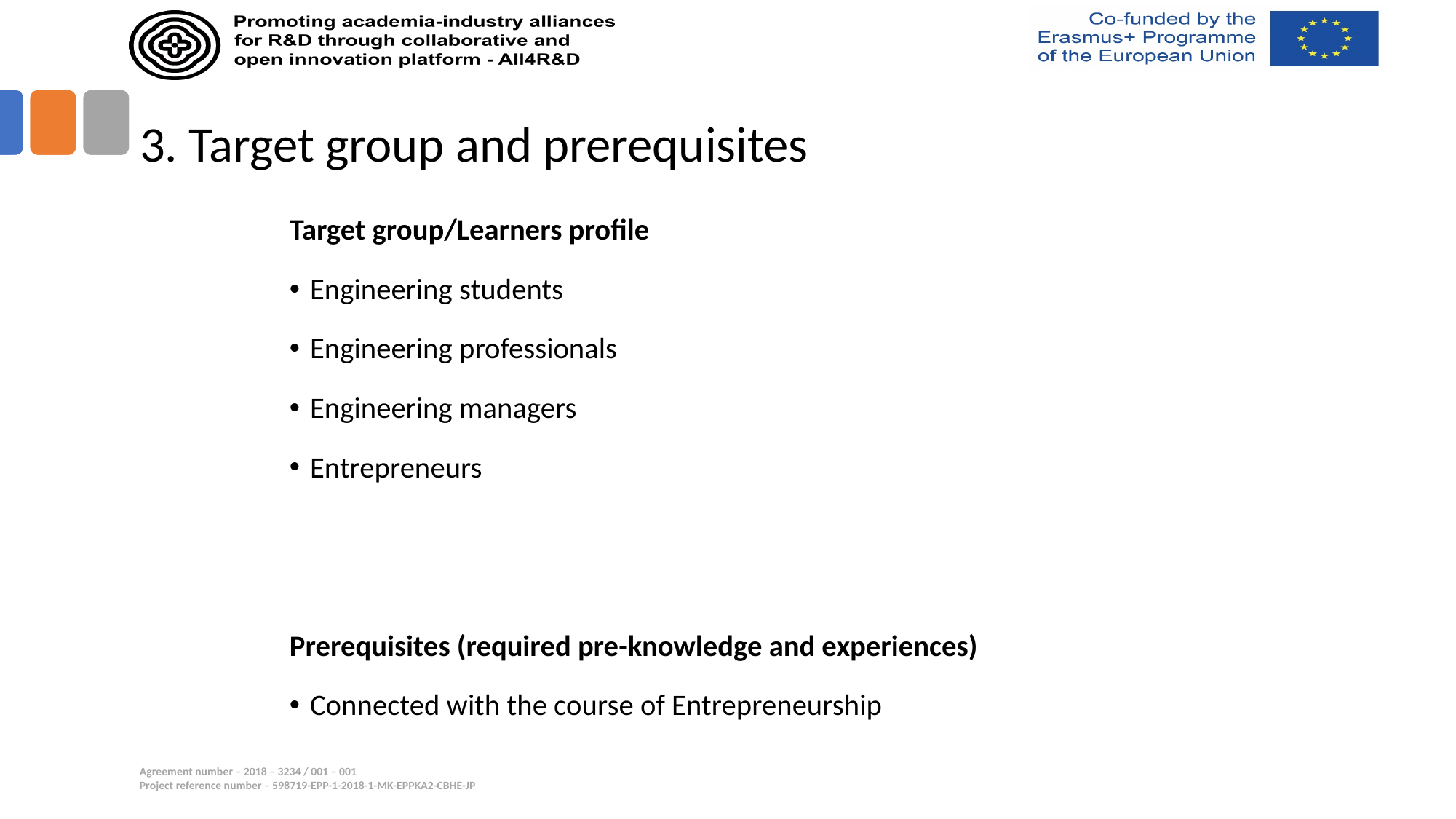

# 3. Target group and prerequisites
Target group/Learners profile
Engineering students
Engineering professionals
Engineering managers
Entrepreneurs

Prerequisites (required pre-knowledge and experiences)
Connected with the course of Entrepreneurship